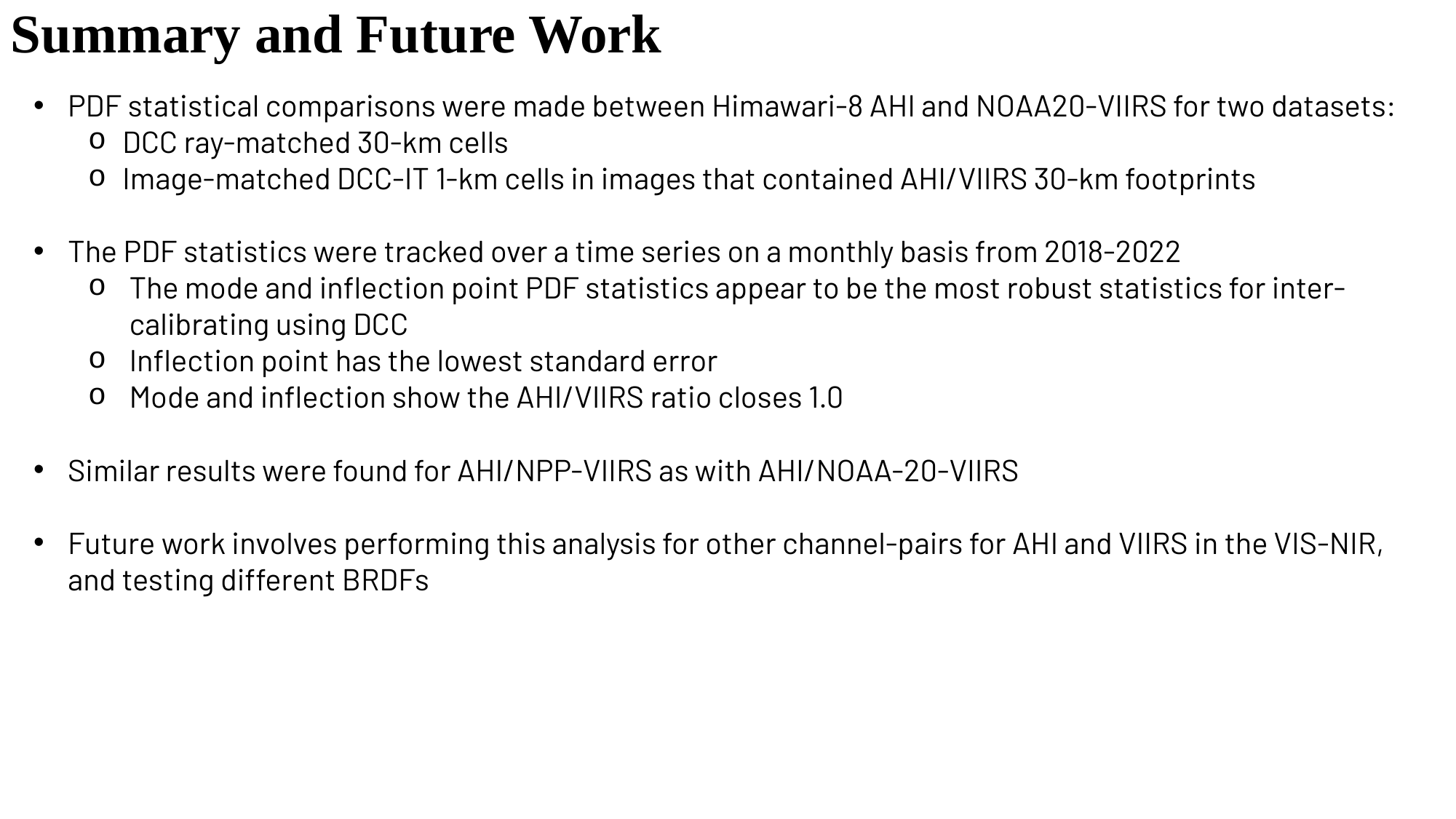

Summary and Future Work
PDF statistical comparisons were made between Himawari-8 AHI and NOAA20-VIIRS for two datasets:
DCC ray-matched 30-km cells
Image-matched DCC-IT 1-km cells in images that contained AHI/VIIRS 30-km footprints

The PDF statistics were tracked over a time series on a monthly basis from 2018-2022
The mode and inflection point PDF statistics appear to be the most robust statistics for inter-calibrating using DCC
Inflection point has the lowest standard error
Mode and inflection show the AHI/VIIRS ratio closes 1.0

Similar results were found for AHI/NPP-VIIRS as with AHI/NOAA-20-VIIRS

Future work involves performing this analysis for other channel-pairs for AHI and VIIRS in the VIS-NIR, and testing different BRDFs